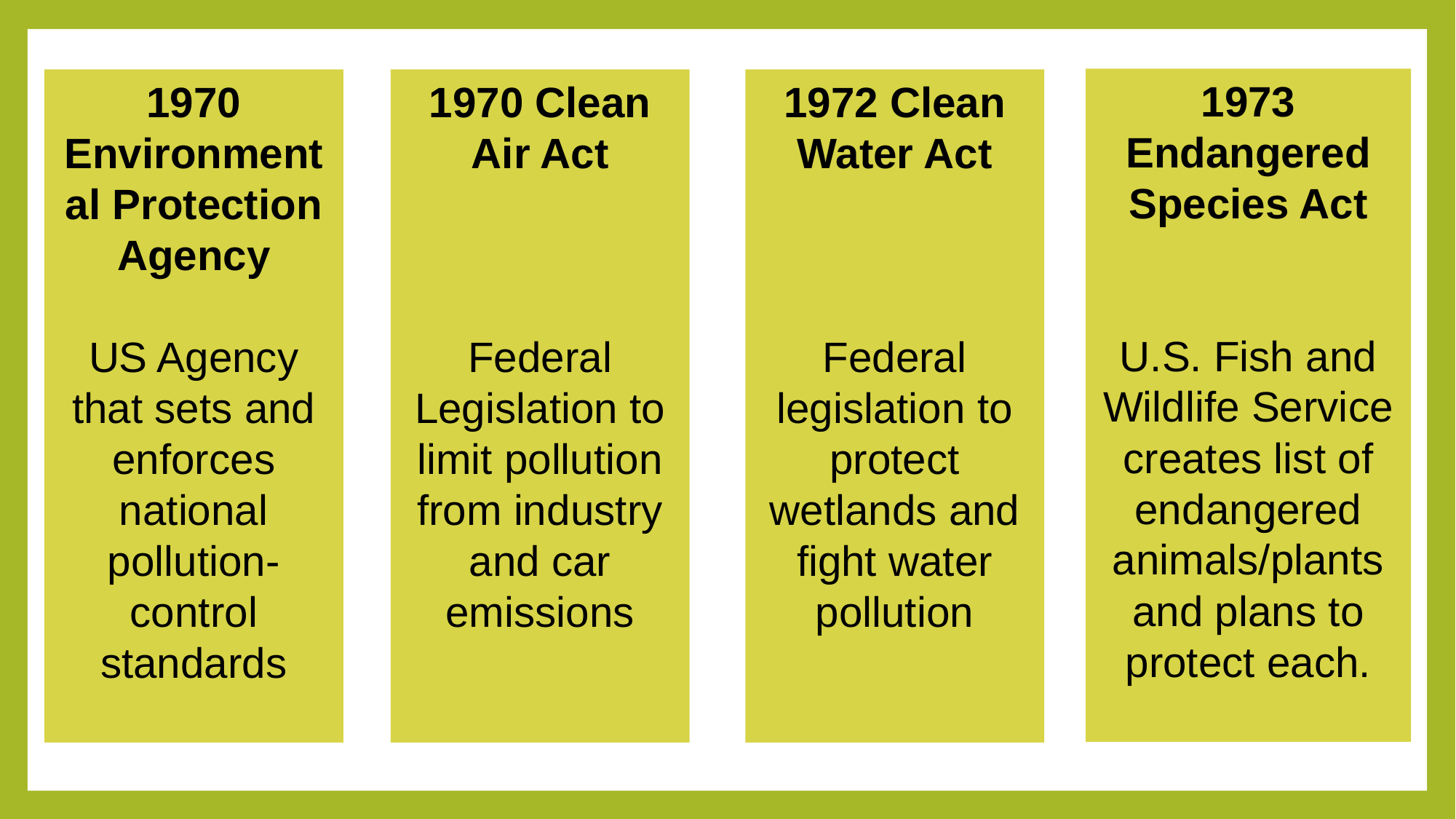

1973 Endangered Species Act

U.S. Fish and Wildlife Service creates list of endangered animals/plants and plans to protect each.

1970 Environmental Protection Agency

US Agency that sets and enforces national pollution-control standards

1970 Clean Air Act

Federal Legislation to limit pollution from industry and car emissions

1972 Clean Water Act

Federal legislation to protect wetlands and fight water pollution